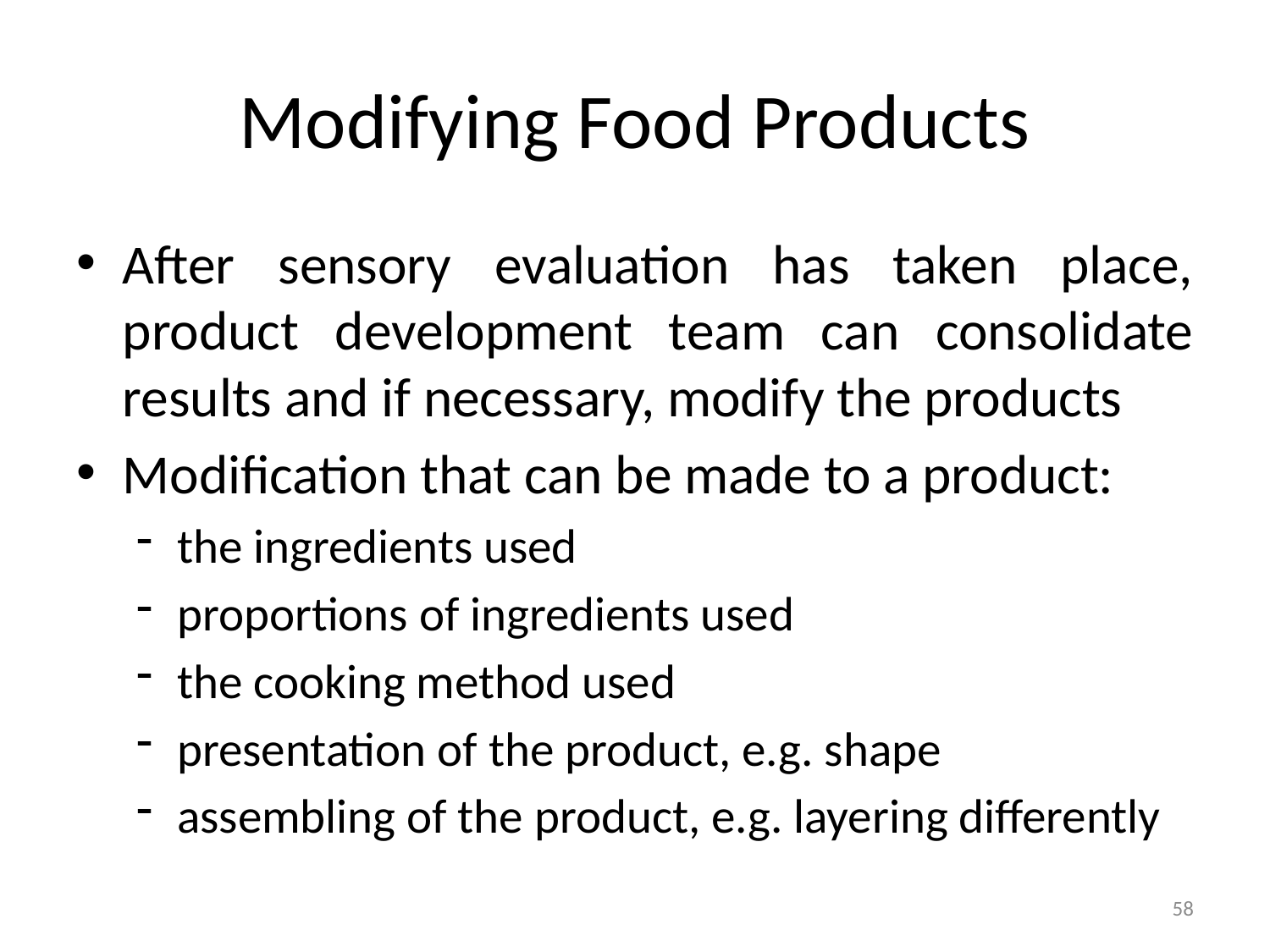

# Modifying Food Products
After sensory evaluation has taken place, product development team can consolidate results and if necessary, modify the products
Modification that can be made to a product:
the ingredients used
proportions of ingredients used
the cooking method used
presentation of the product, e.g. shape
assembling of the product, e.g. layering differently
58